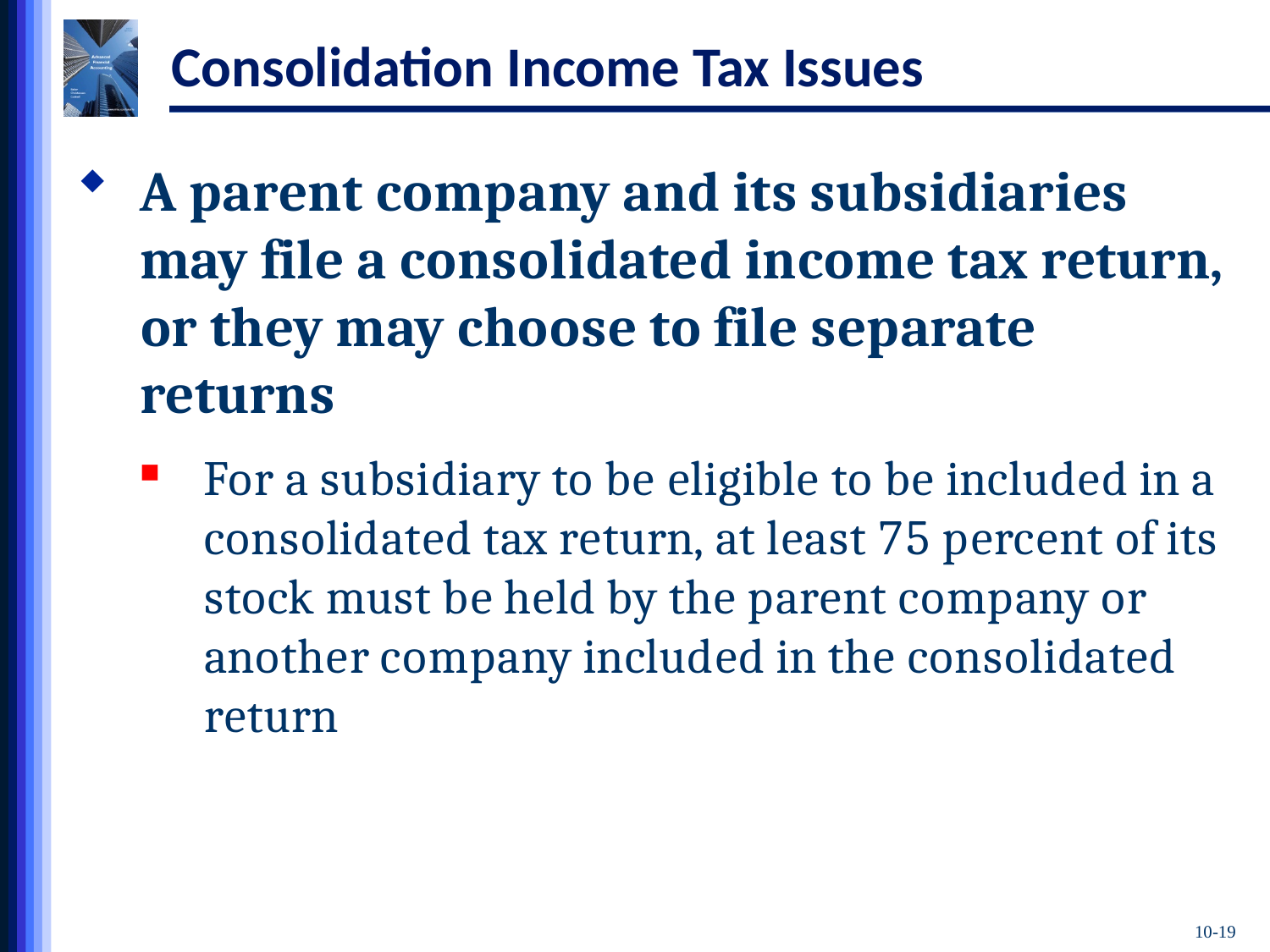

# Consolidation Income Tax Issues
A parent company and its subsidiaries may file a consolidated income tax return, or they may choose to file separate returns
For a subsidiary to be eligible to be included in a consolidated tax return, at least 75 percent of its stock must be held by the parent company or another company included in the consolidated return
10-19